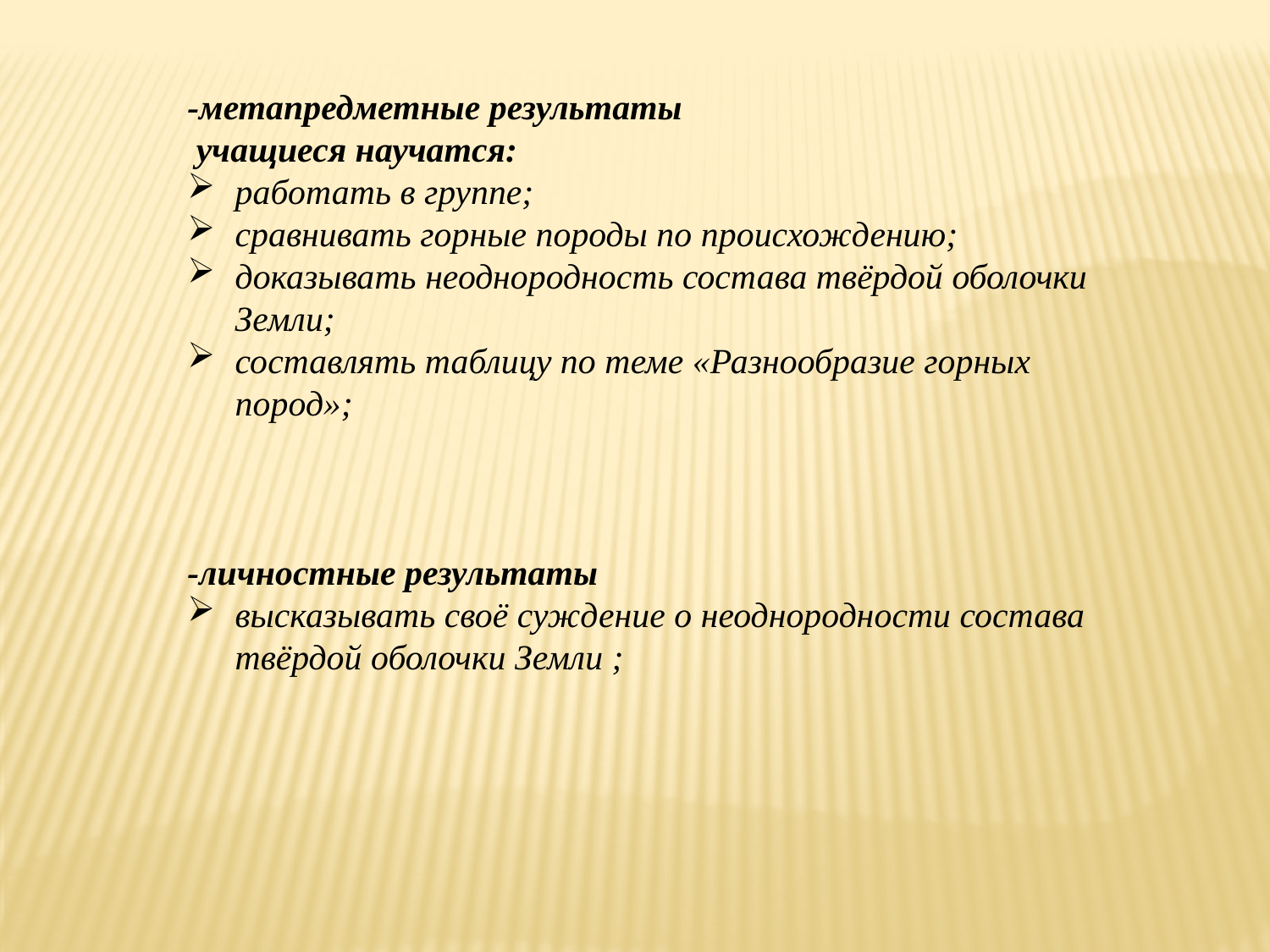

-метапредметные результаты
 учащиеся научатся:
работать в группе;
сравнивать горные породы по происхождению;
доказывать неоднородность состава твёрдой оболочки Земли;
составлять таблицу по теме «Разнообразие горных пород»;

-личностные результаты
высказывать своё суждение о неоднородности состава твёрдой оболочки Земли ;